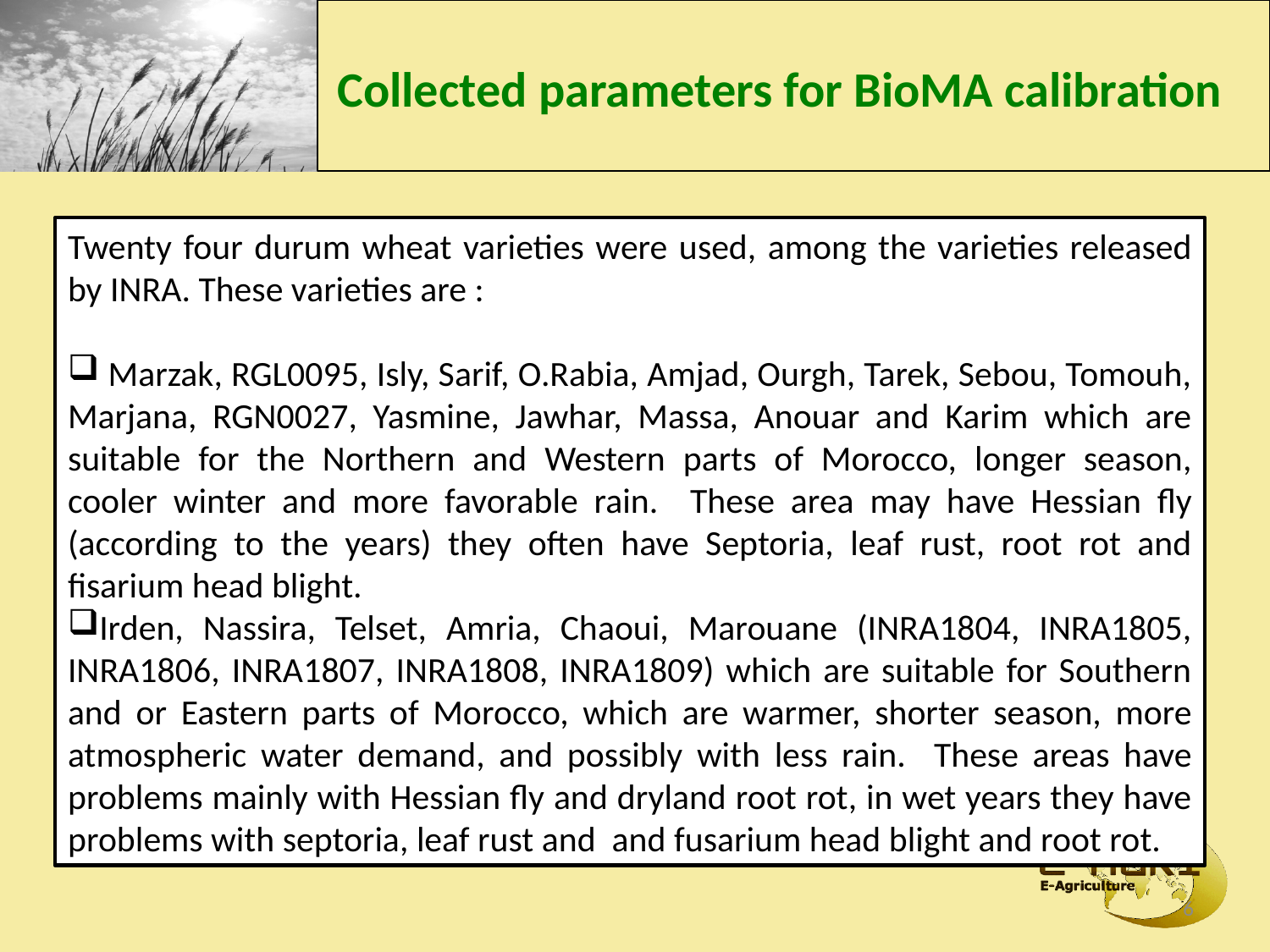

Collected parameters for BioMA calibration
Twenty four durum wheat varieties were used, among the varieties released by INRA. These varieties are :

 Marzak, RGL0095, Isly, Sarif, O.Rabia, Amjad, Ourgh, Tarek, Sebou, Tomouh, Marjana, RGN0027, Yasmine, Jawhar, Massa, Anouar and Karim which are suitable for the Northern and Western parts of Morocco, longer season, cooler winter and more favorable rain.  These area may have Hessian fly (according to the years) they often have Septoria, leaf rust, root rot and fisarium head blight.
Irden, Nassira, Telset, Amria, Chaoui, Marouane (INRA1804, INRA1805, INRA1806, INRA1807, INRA1808, INRA1809) which are suitable for Southern and or Eastern parts of Morocco, which are warmer, shorter season, more atmospheric water demand, and possibly with less rain.  These areas have problems mainly with Hessian fly and dryland root rot, in wet years they have problems with septoria, leaf rust and  and fusarium head blight and root rot.
6